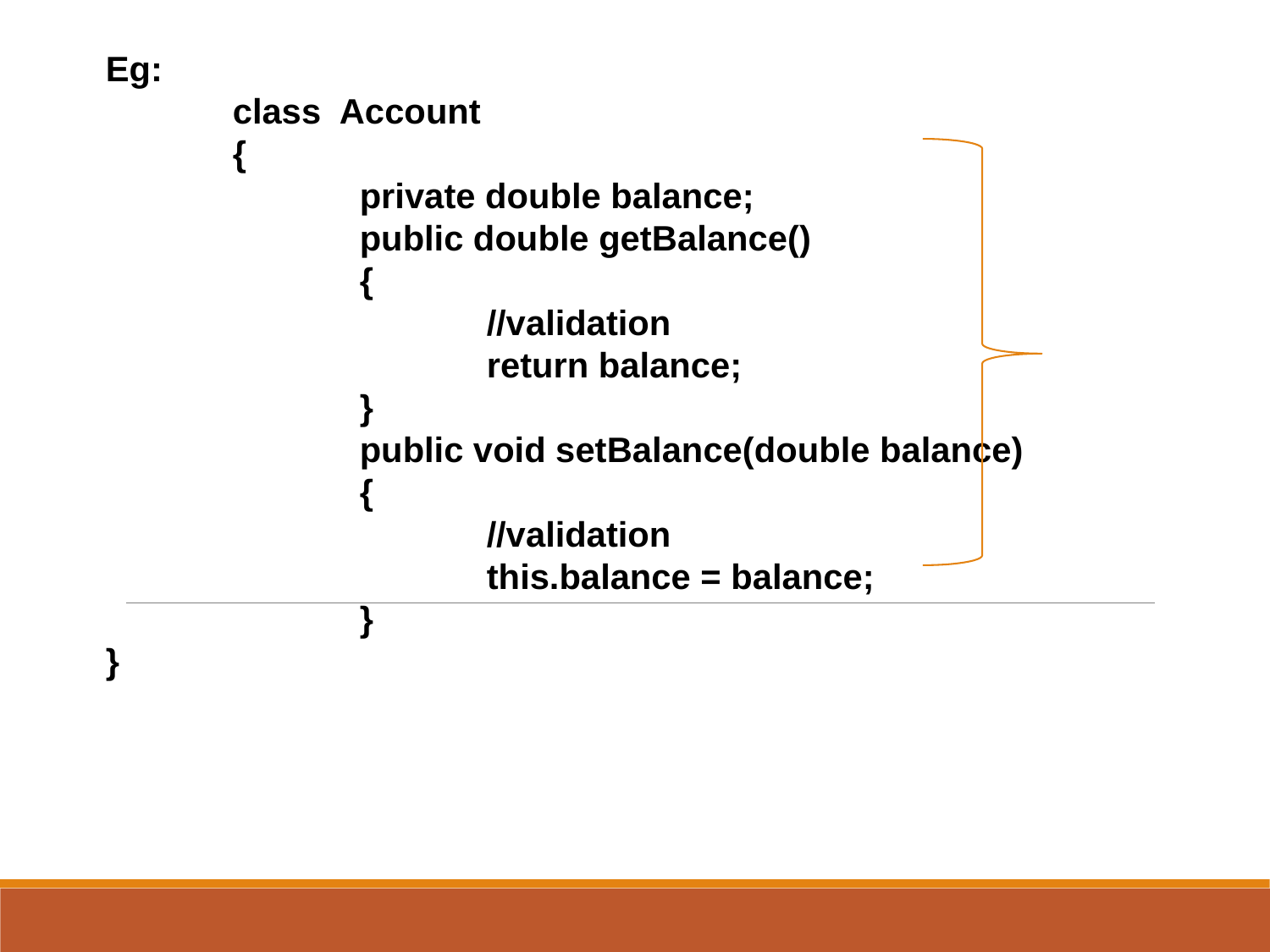

Eg:
	class  Account
	{
		private double balance;
		public double getBalance()
		{
			//validation
			return balance;
		}
		public void setBalance(double balance)
		{
			//validation
			this.balance = balance;
		}
}